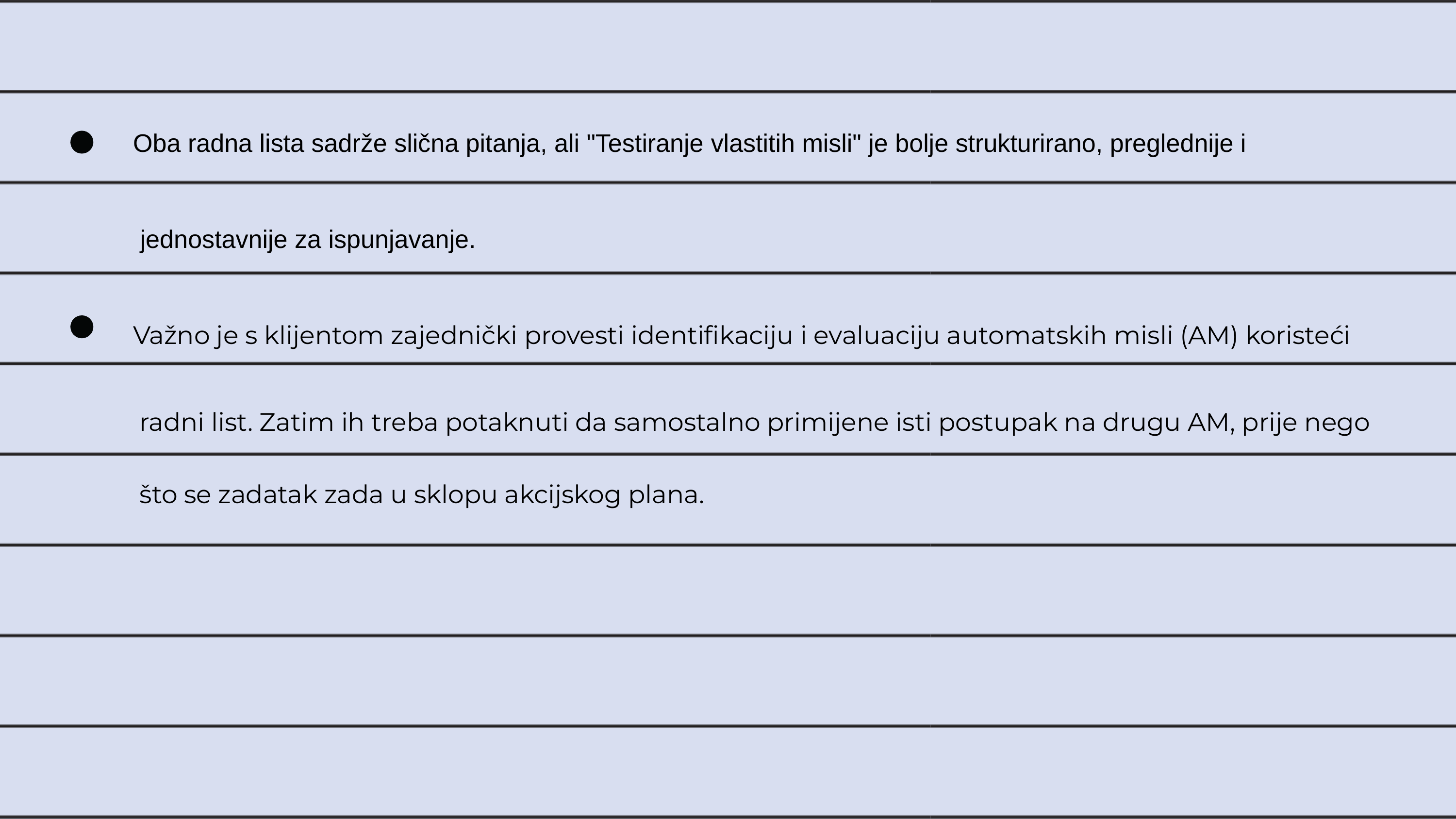

Oba radna lista sadrže slična pitanja, ali "Testiranje vlastitih misli" je bolje strukturirano, preglednije i

 jednostavnije za ispunjavanje.

Važno je s klijentom zajednički provesti identifikaciju i evaluaciju automatskih misli (AM) koristeći

 radni list. Zatim ih treba potaknuti da samostalno primijene isti postupak na drugu AM, prije nego

 što se zadatak zada u sklopu akcijskog plana.